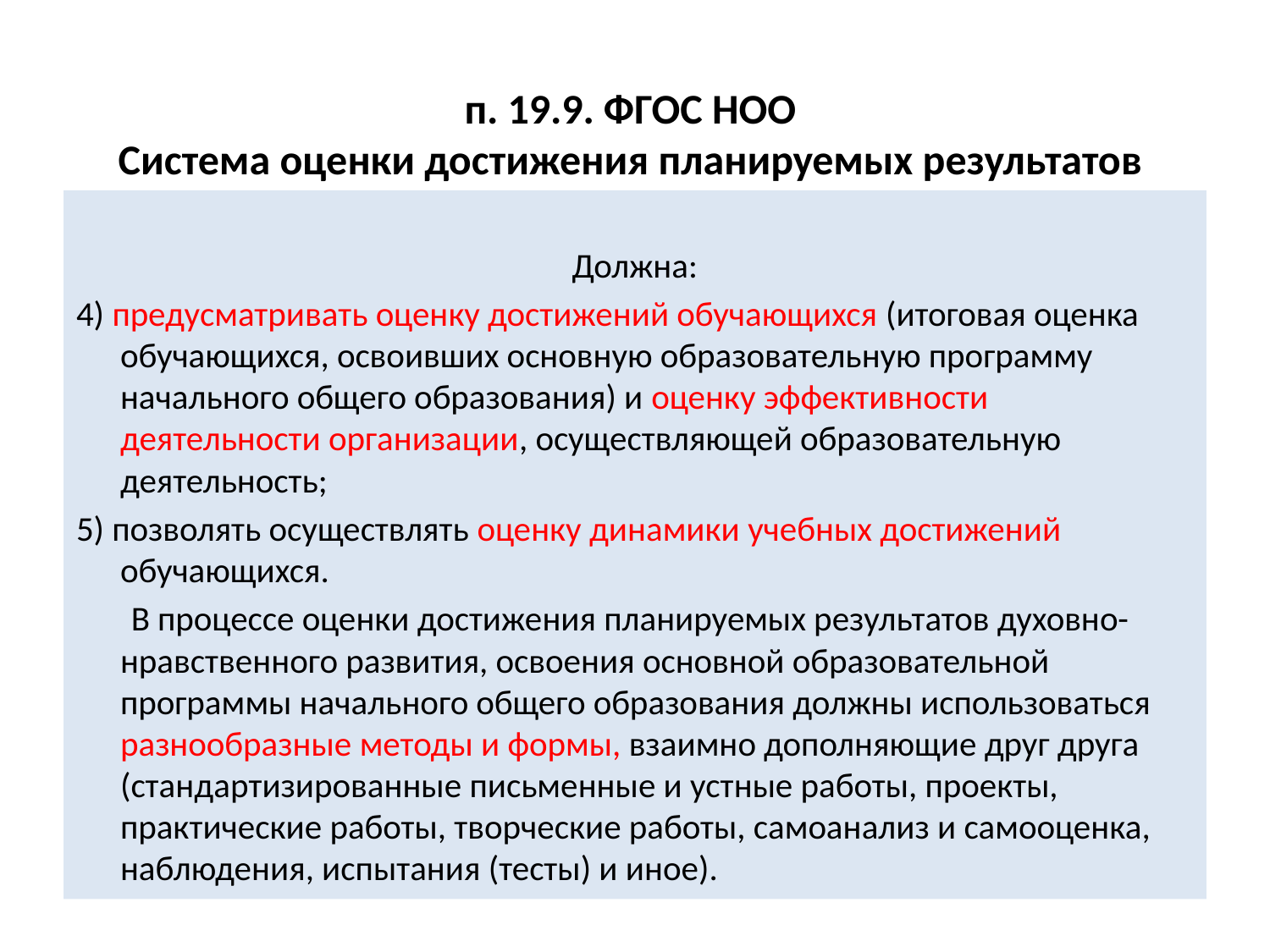

# п. 19.9. ФГОС НОО Система оценки достижения планируемых результатов

Должна:
4) предусматривать оценку достижений обучающихся (итоговая оценка обучающихся, освоивших основную образовательную программу начального общего образования) и оценку эффективности деятельности организации, осуществляющей образовательную деятельность;
5) позволять осуществлять оценку динамики учебных достижений обучающихся.
       В процессе оценки достижения планируемых результатов духовно-нравственного развития, освоения основной образовательной программы начального общего образования должны использоваться разнообразные методы и формы, взаимно дополняющие друг друга (стандартизированные письменные и устные работы, проекты, практические работы, творческие работы, самоанализ и самооценка, наблюдения, испытания (тесты) и иное).